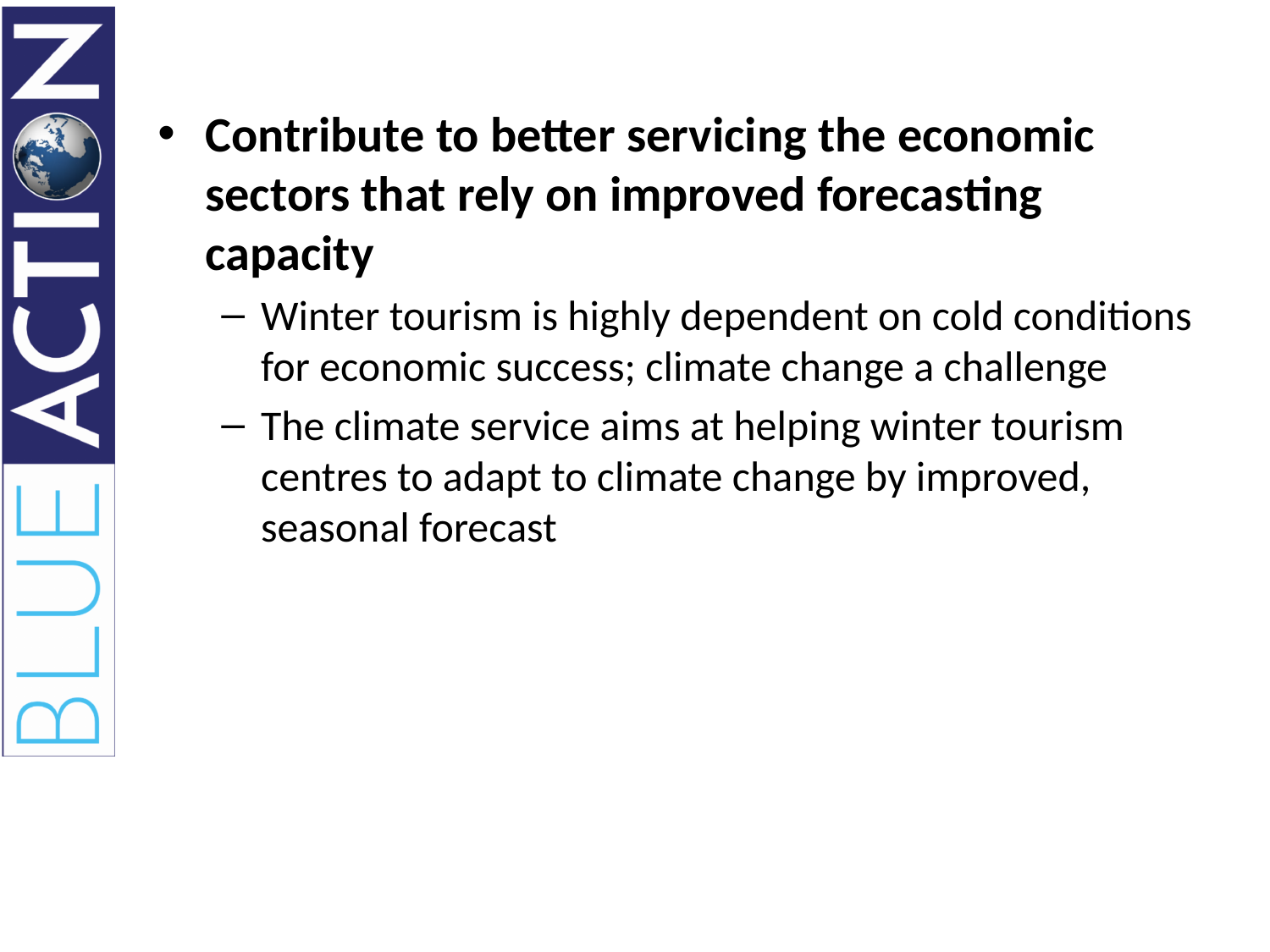

Contribute to better servicing the economic sectors that rely on improved forecasting capacity
Winter tourism is highly dependent on cold conditions for economic success; climate change a challenge
The climate service aims at helping winter tourism centres to adapt to climate change by improved, seasonal forecast